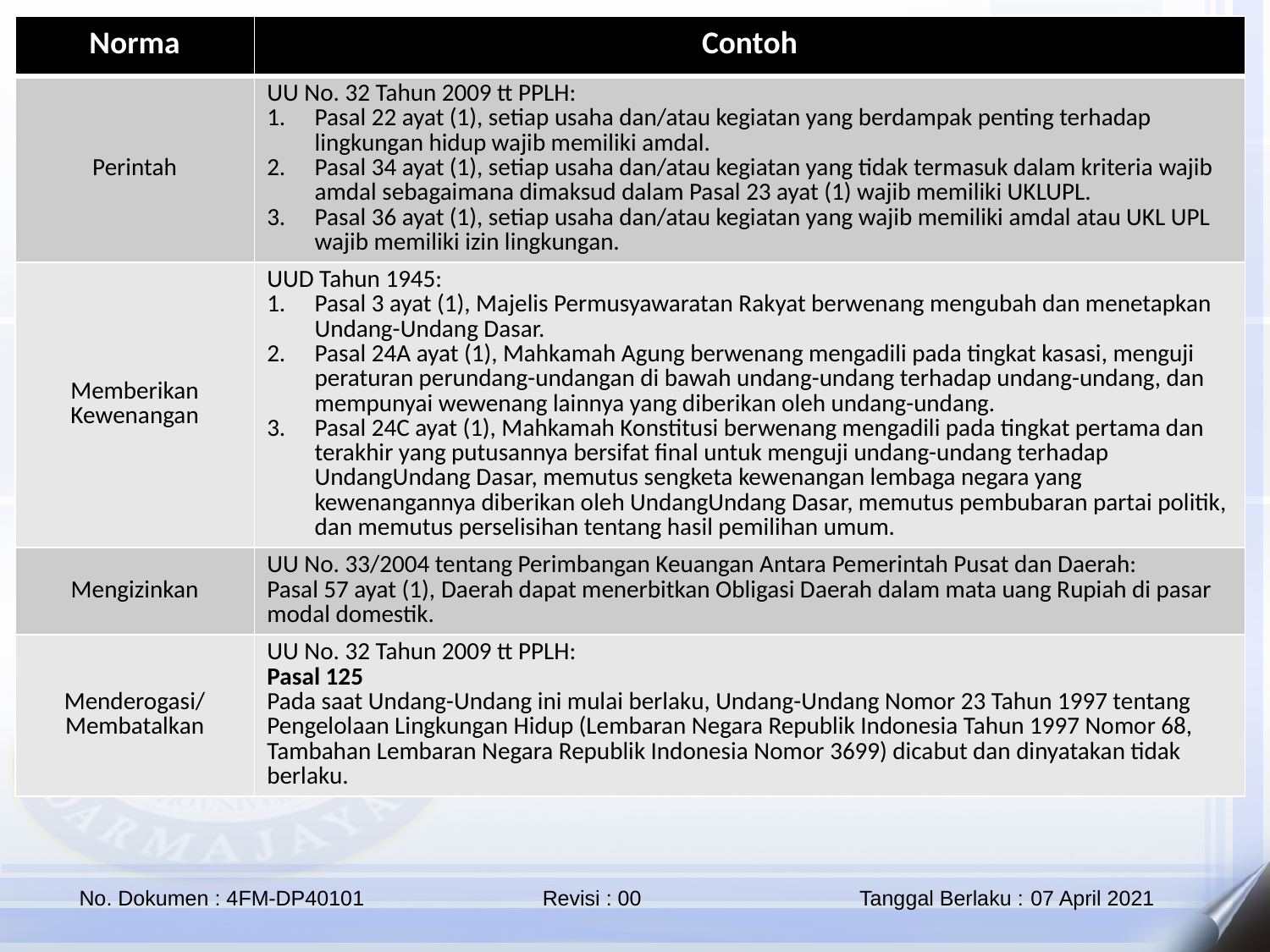

| Norma | Contoh |
| --- | --- |
| Perintah | UU No. 32 Tahun 2009 tt PPLH: Pasal 22 ayat (1), setiap usaha dan/atau kegiatan yang berdampak penting terhadap lingkungan hidup wajib memiliki amdal. Pasal 34 ayat (1), setiap usaha dan/atau kegiatan yang tidak termasuk dalam kriteria wajib amdal sebagaimana dimaksud dalam Pasal 23 ayat (1) wajib memiliki UKLUPL. Pasal 36 ayat (1), setiap usaha dan/atau kegiatan yang wajib memiliki amdal atau UKL UPL wajib memiliki izin lingkungan. |
| Memberikan Kewenangan | UUD Tahun 1945: Pasal 3 ayat (1), Majelis Permusyawaratan Rakyat berwenang mengubah dan menetapkan Undang-Undang Dasar. Pasal 24A ayat (1), Mahkamah Agung berwenang mengadili pada tingkat kasasi, menguji peraturan perundang-undangan di bawah undang-undang terhadap undang-undang, dan mempunyai wewenang lainnya yang diberikan oleh undang-undang. Pasal 24C ayat (1), Mahkamah Konstitusi berwenang mengadili pada tingkat pertama dan terakhir yang putusannya bersifat final untuk menguji undang-undang terhadap UndangUndang Dasar, memutus sengketa kewenangan lembaga negara yang kewenangannya diberikan oleh UndangUndang Dasar, memutus pembubaran partai politik, dan memutus perselisihan tentang hasil pemilihan umum. |
| Mengizinkan | UU No. 33/2004 tentang Perimbangan Keuangan Antara Pemerintah Pusat dan Daerah: Pasal 57 ayat (1), Daerah dapat menerbitkan Obligasi Daerah dalam mata uang Rupiah di pasar modal domestik. |
| Menderogasi/Membatalkan | UU No. 32 Tahun 2009 tt PPLH: Pasal 125 Pada saat Undang-Undang ini mulai berlaku, Undang-Undang Nomor 23 Tahun 1997 tentang Pengelolaan Lingkungan Hidup (Lembaran Negara Republik Indonesia Tahun 1997 Nomor 68, Tambahan Lembaran Negara Republik Indonesia Nomor 3699) dicabut dan dinyatakan tidak berlaku. |